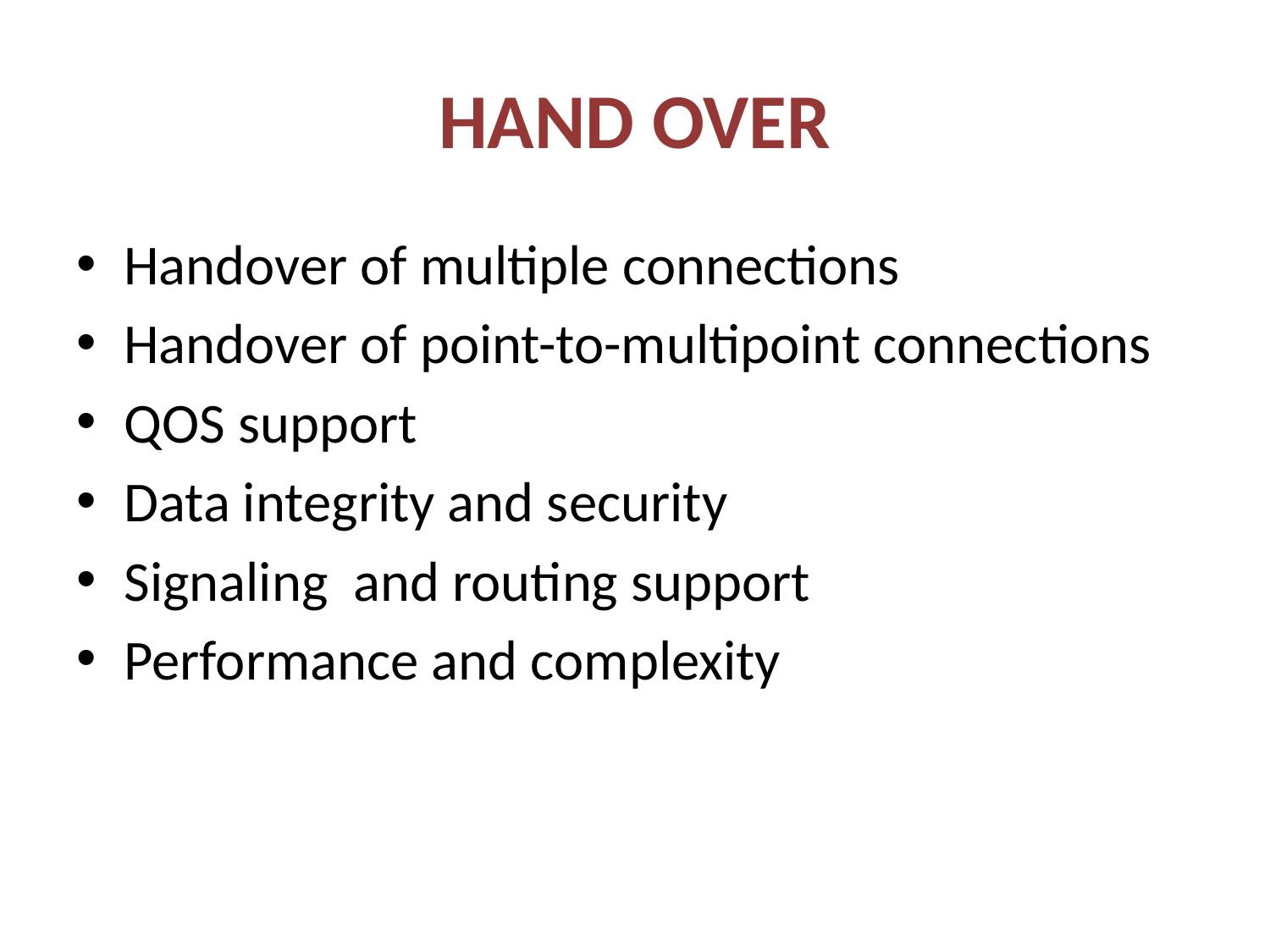

# HAND OVER
Handover of multiple connections
Handover of point-to-multipoint connections
QOS support
Data integrity and security
Signaling  and routing support
Performance and complexity